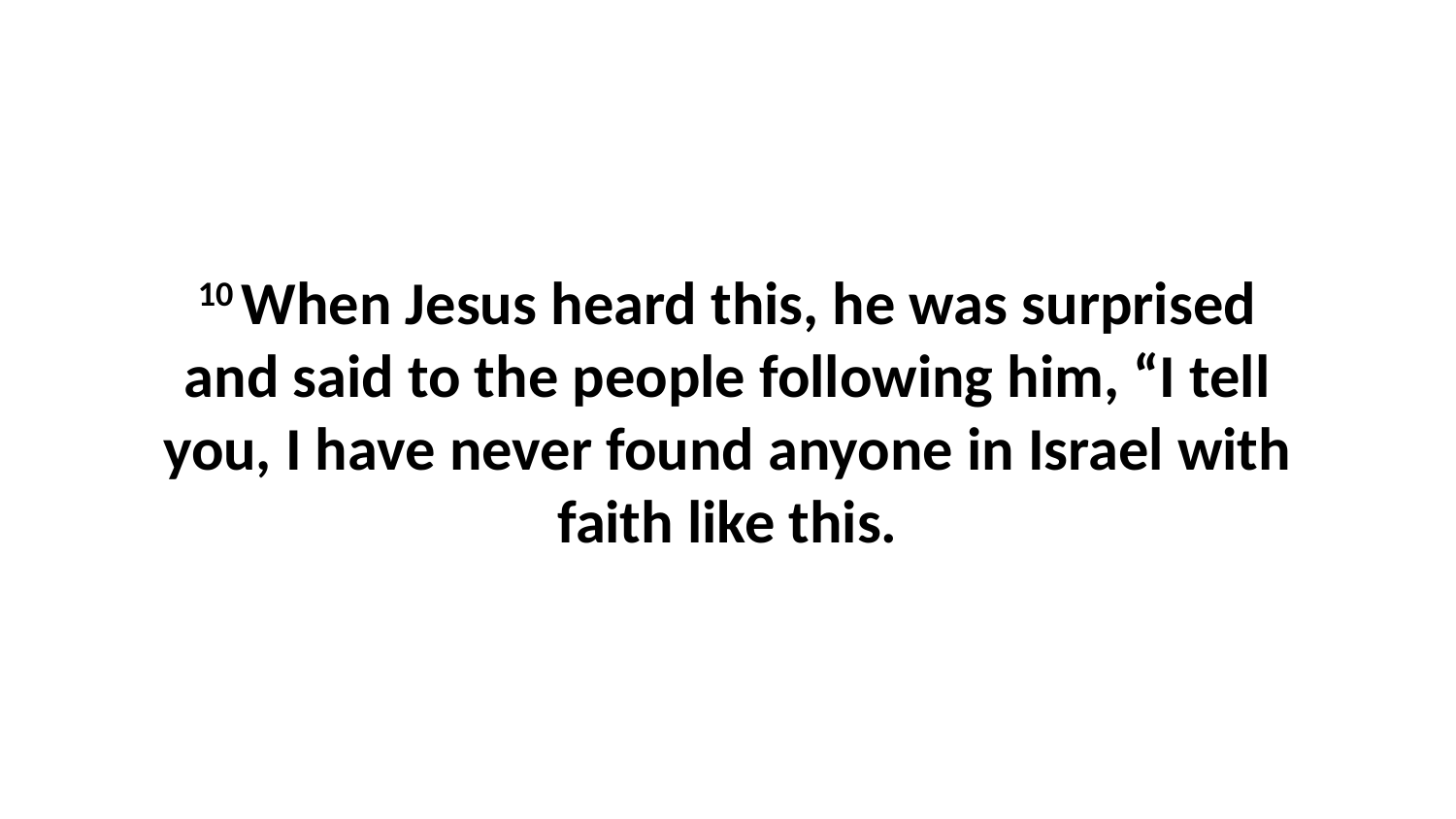

10 When Jesus heard this, he was surprised and said to the people following him, “I tell you, I have never found anyone in Israel with faith like this.